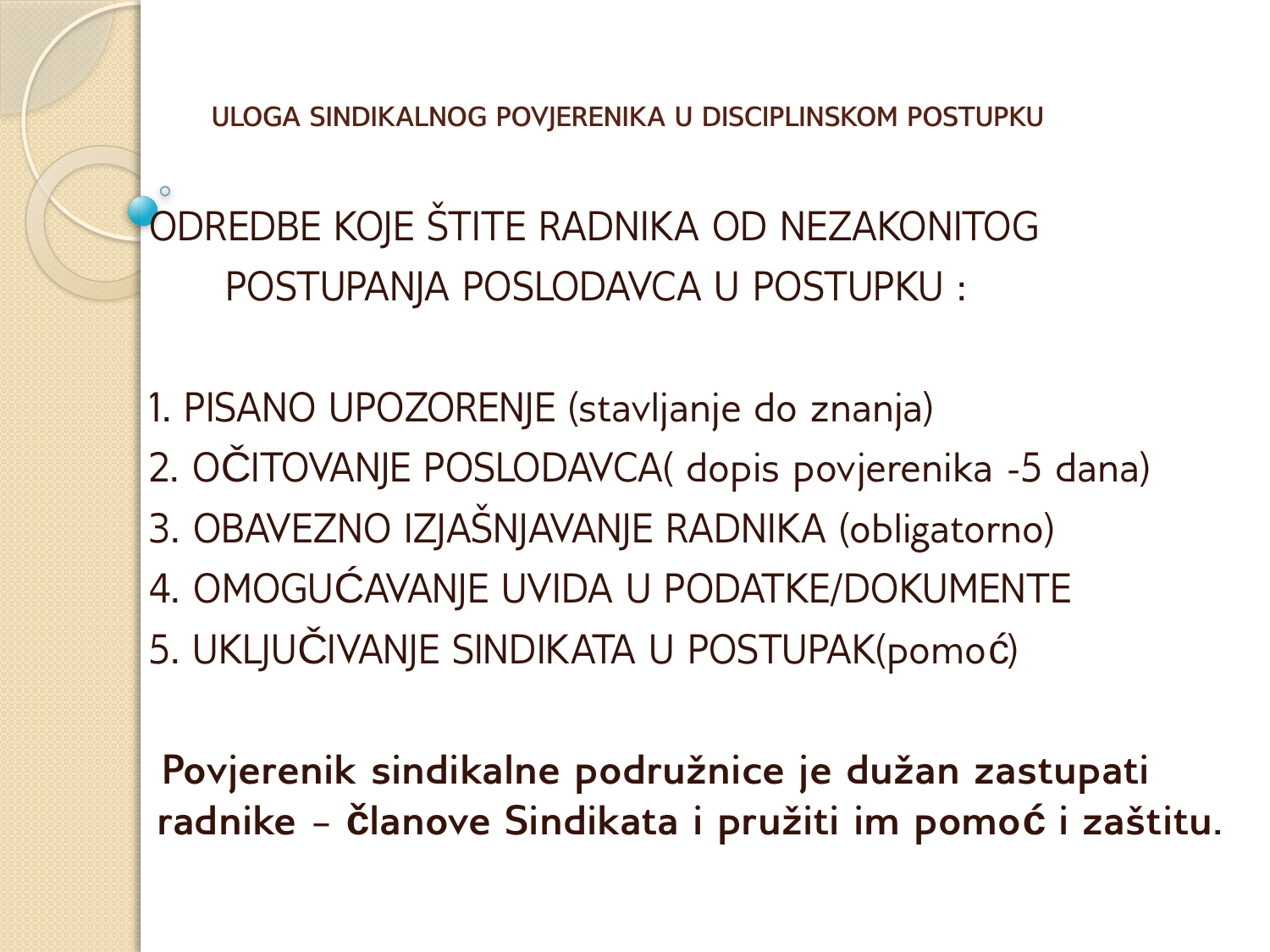

# ULOGA SINDIKALNOG POVJERENIKA U DISCIPLINSKOM POSTUPKU
     ODREDBE KOJE ŠTITE RADNIKA OD NEZAKONITOG
           POSTUPANJA POSLODAVCA U POSTUPKU :

     1. PISANO UPOZORENJE (stavljanje do znanja)
     2. OČITOVANJE POSLODAVCA( dopis povjerenika -5 dana)
     3. OBAVEZNO IZJAŠNJAVANJE RADNIKA (obligatorno)
     4. OMOGUĆAVANJE UVIDA U PODATKE/DOKUMENTE
     5. UKLJUČIVANJE SINDIKATA U POSTUPAK(pomoć)

      Povjerenik sindikalne podružnice je dužan zastupati radnike – članove Sindikata i pružiti im pomoć i zaštitu.